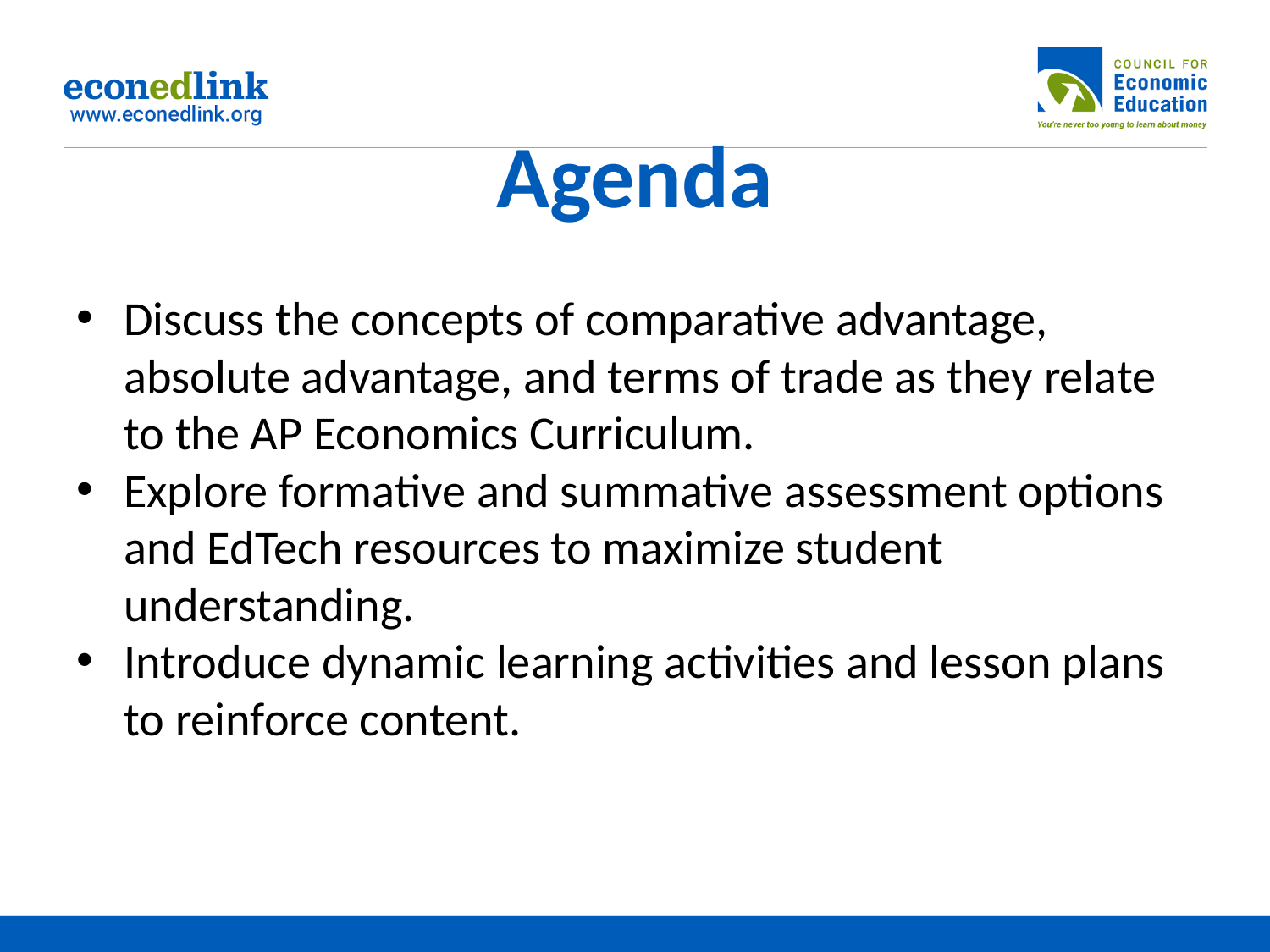

# Agenda

Discuss the concepts of comparative advantage, absolute advantage, and terms of trade as they relate to the AP Economics Curriculum.
Explore formative and summative assessment options and EdTech resources to maximize student understanding.
Introduce dynamic learning activities and lesson plans to reinforce content.